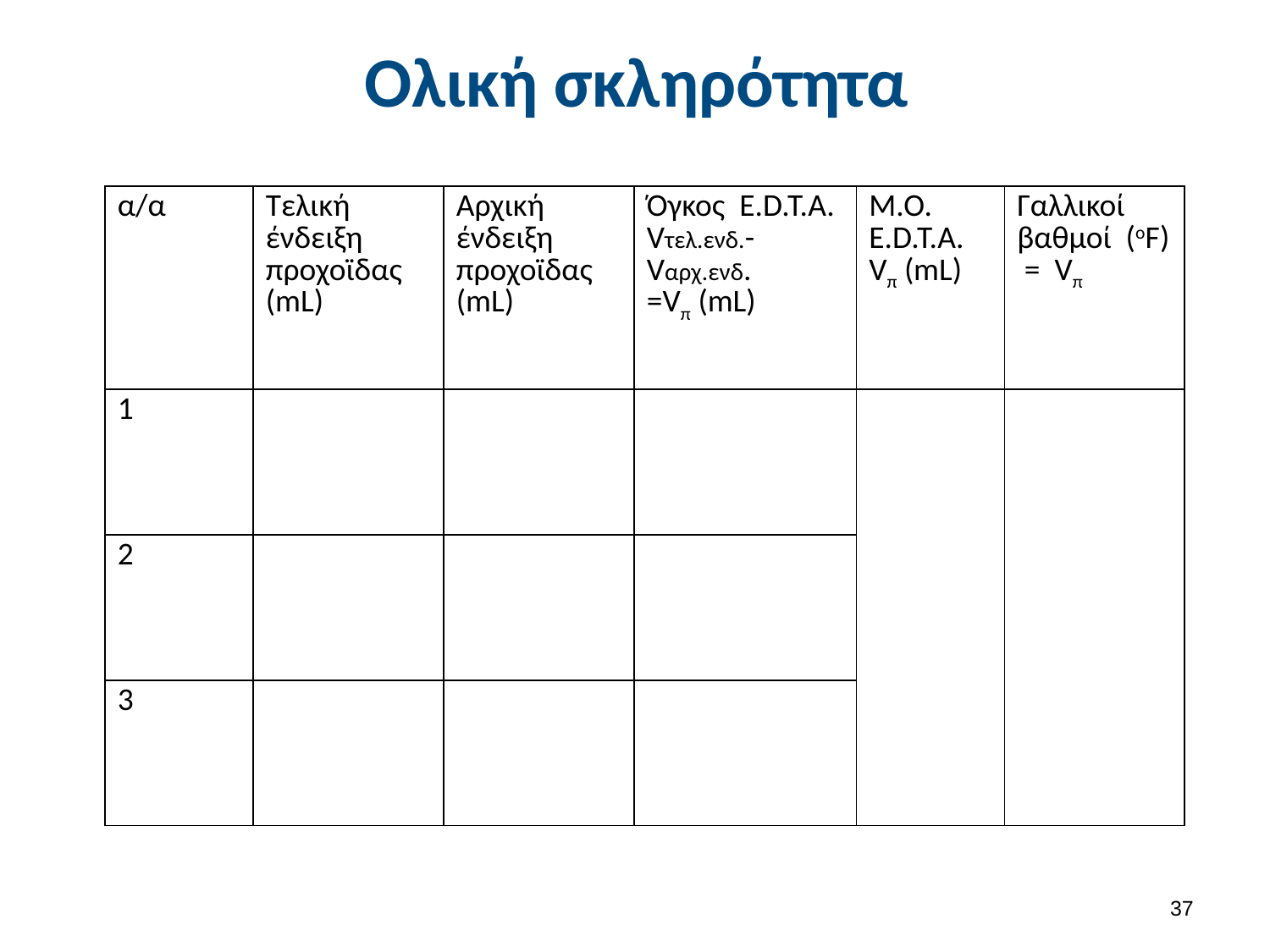

# Ολική σκληρότητα
| α/α | Τελική ένδειξη προχοϊδας (mL) | Αρχική ένδειξη προχοϊδας (mL) | Όγκος E.D.T.A. Vτελ.ενδ.-Vαρχ.ενδ. =Vπ (mL) | Μ.Ο. E.D.T.A. Vπ (mL) | Γαλλικοί βαθμοί (οF) = Vπ |
| --- | --- | --- | --- | --- | --- |
| 1 |  |  |  |  |  |
| 2 |  |  |  |  |  |
| 3 |  |  |  |  |  |
37